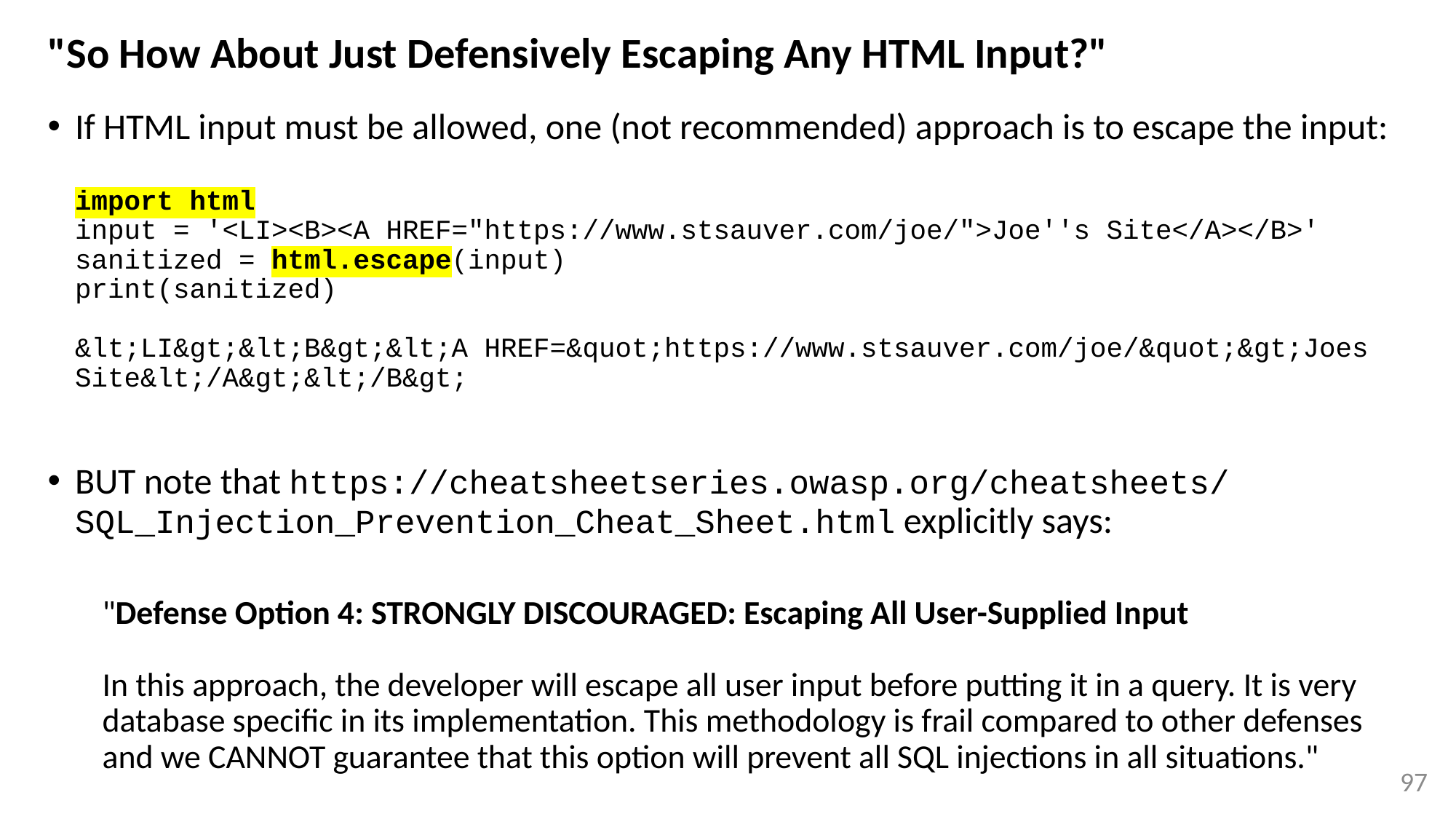

# "So How About Just Defensively Escaping Any HTML Input?"
If HTML input must be allowed, one (not recommended) approach is to escape the input:
import html
input = '<LI><B><A HREF="https://www.stsauver.com/joe/">Joe''s Site</A></B>'
sanitized = html.escape(input)
print(sanitized)
&lt;LI&gt;&lt;B&gt;&lt;A HREF=&quot;https://www.stsauver.com/joe/&quot;&gt;Joes Site&lt;/A&gt;&lt;/B&gt;

BUT note that https://cheatsheetseries.owasp.org/cheatsheets/
SQL_Injection_Prevention_Cheat_Sheet.html explicitly says:
"Defense Option 4: STRONGLY DISCOURAGED: Escaping All User-Supplied Input
In this approach, the developer will escape all user input before putting it in a query. It is very database specific in its implementation. This methodology is frail compared to other defenses and we CANNOT guarantee that this option will prevent all SQL injections in all situations."
97